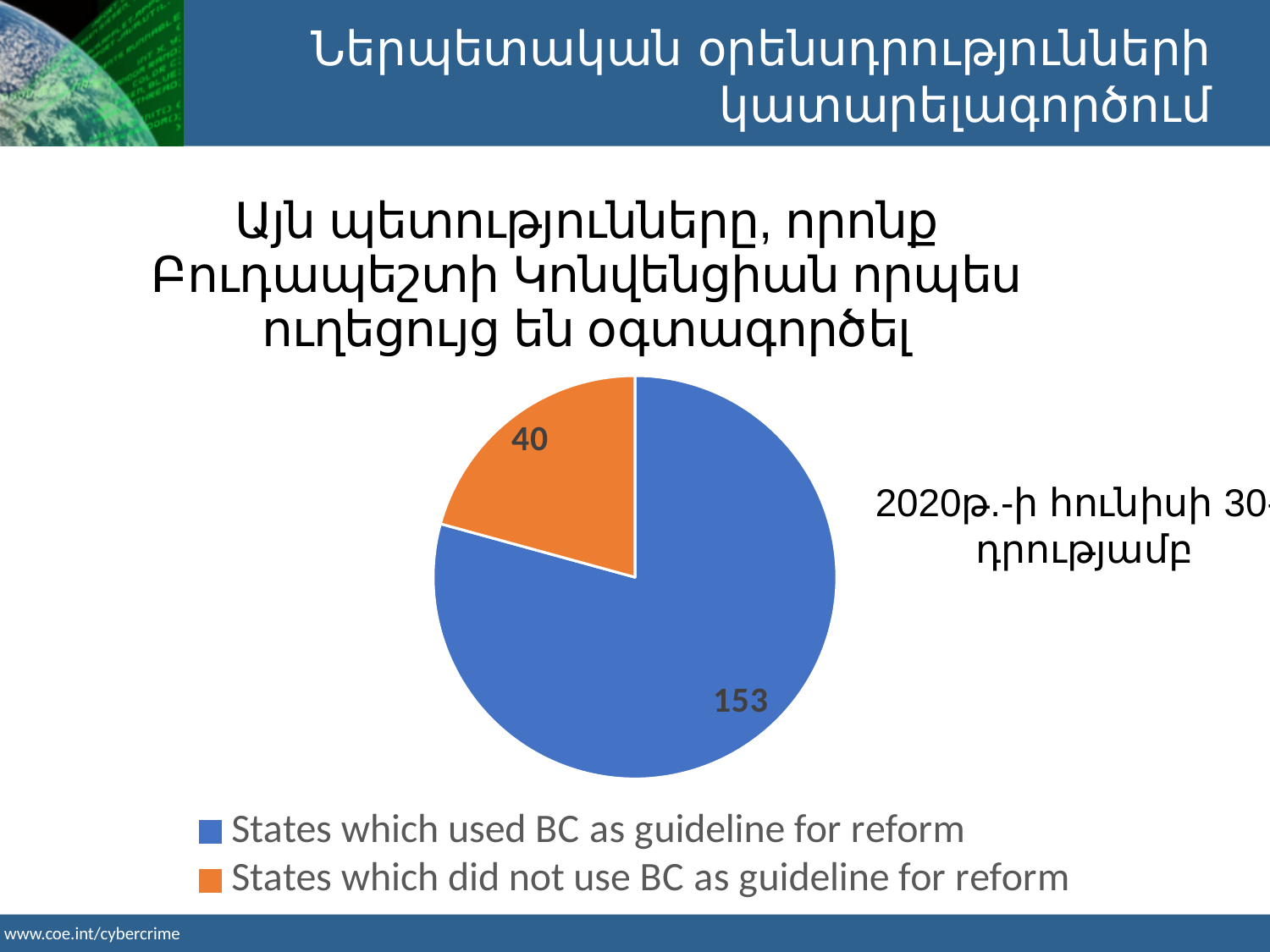

Ներպետական օրենսդրությունների կատարելագործում

### Chart: Այն պետությունները, որոնք Բուդապեշտի Կոնվենցիան որպես ուղեցույց են օգտագործել

| Category | Column1 |
|---|---|
| States which used BC as guideline for reform | 153.0 |
| States which did not use BC as guideline for reform | 40.0 |
2020թ.-ի հունիսի 30-ի դրությամբ